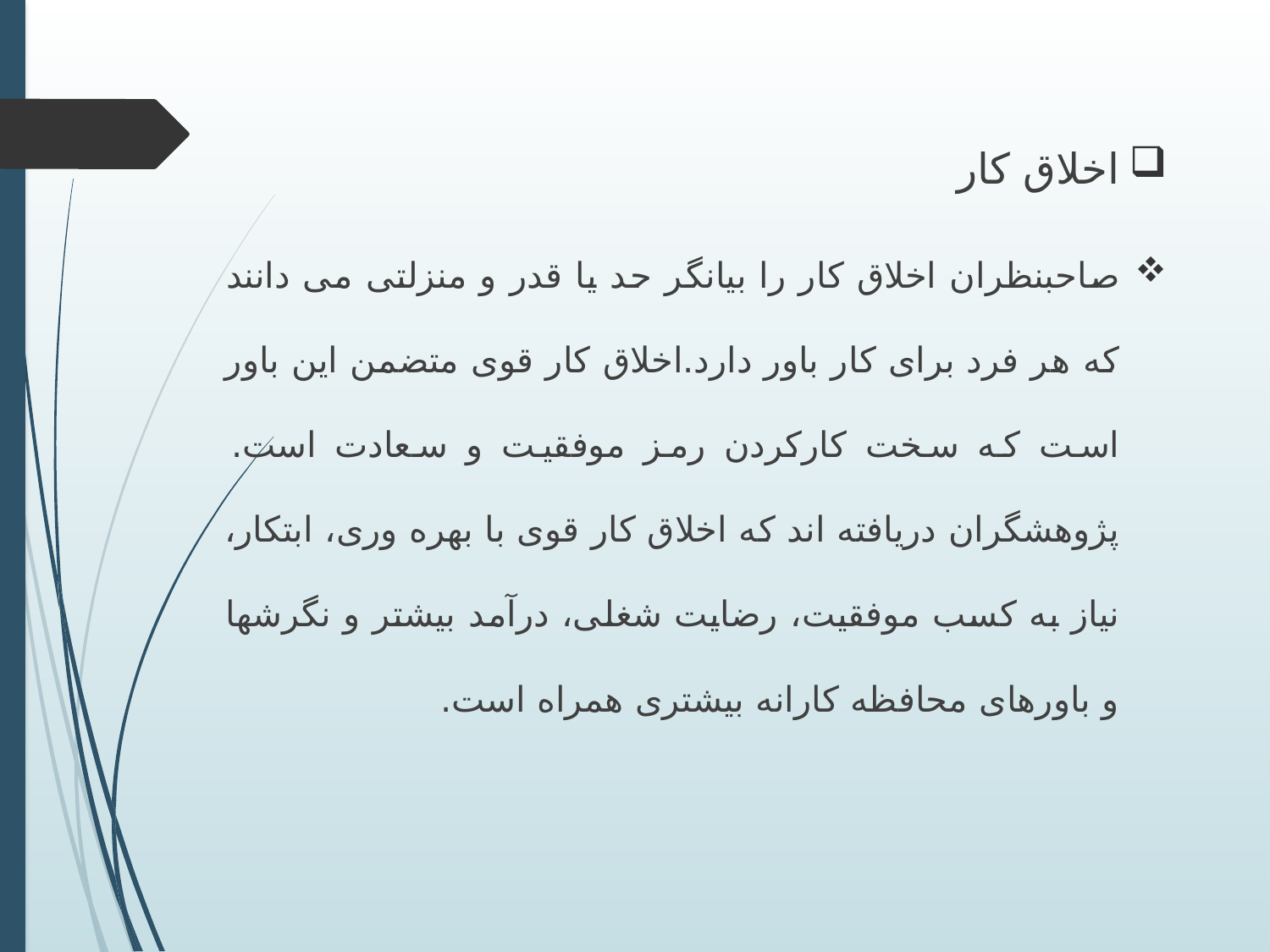

اخلاق کار
صاحبنظران اخلاق کار را بیانگر حد یا قدر و منزلتی می دانند که هر فرد برای کار باور دارد.اخلاق کار قوی متضمن این باور است که سخت کارکردن رمز موفقیت و سعادت است. پژوهشگران دریافته اند که اخلاق کار قوی با بهره وری، ابتکار، نیاز به کسب موفقیت، رضایت شغلی، درآمد بیشتر و نگرشها و باورهای محافظه کارانه بیشتری همراه است.